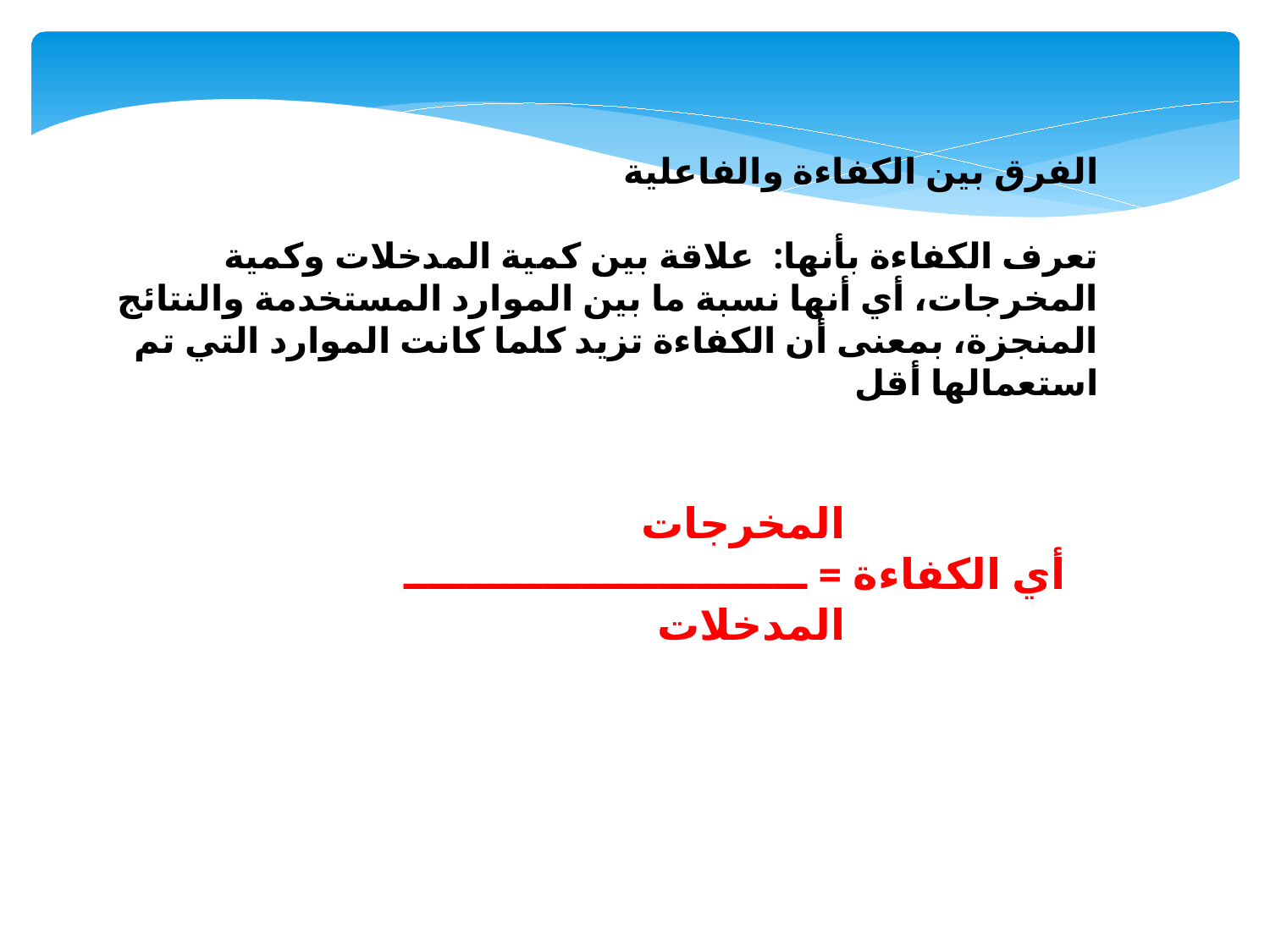

الفرق بين الكفاءة والفاعلية

تعرف الكفاءة بأنها:  علاقة بين كمية المدخلات وكمية المخرجات، أي أنها نسبة ما بين الموارد المستخدمة والنتائج المنجزة، بمعنى أن الكفاءة تزيد كلما كانت الموارد التي تم استعمالها أقل

                       المخرجات
   أي الكفاءة = ــــــــــــــــــــــــــــ
                       المدخلات